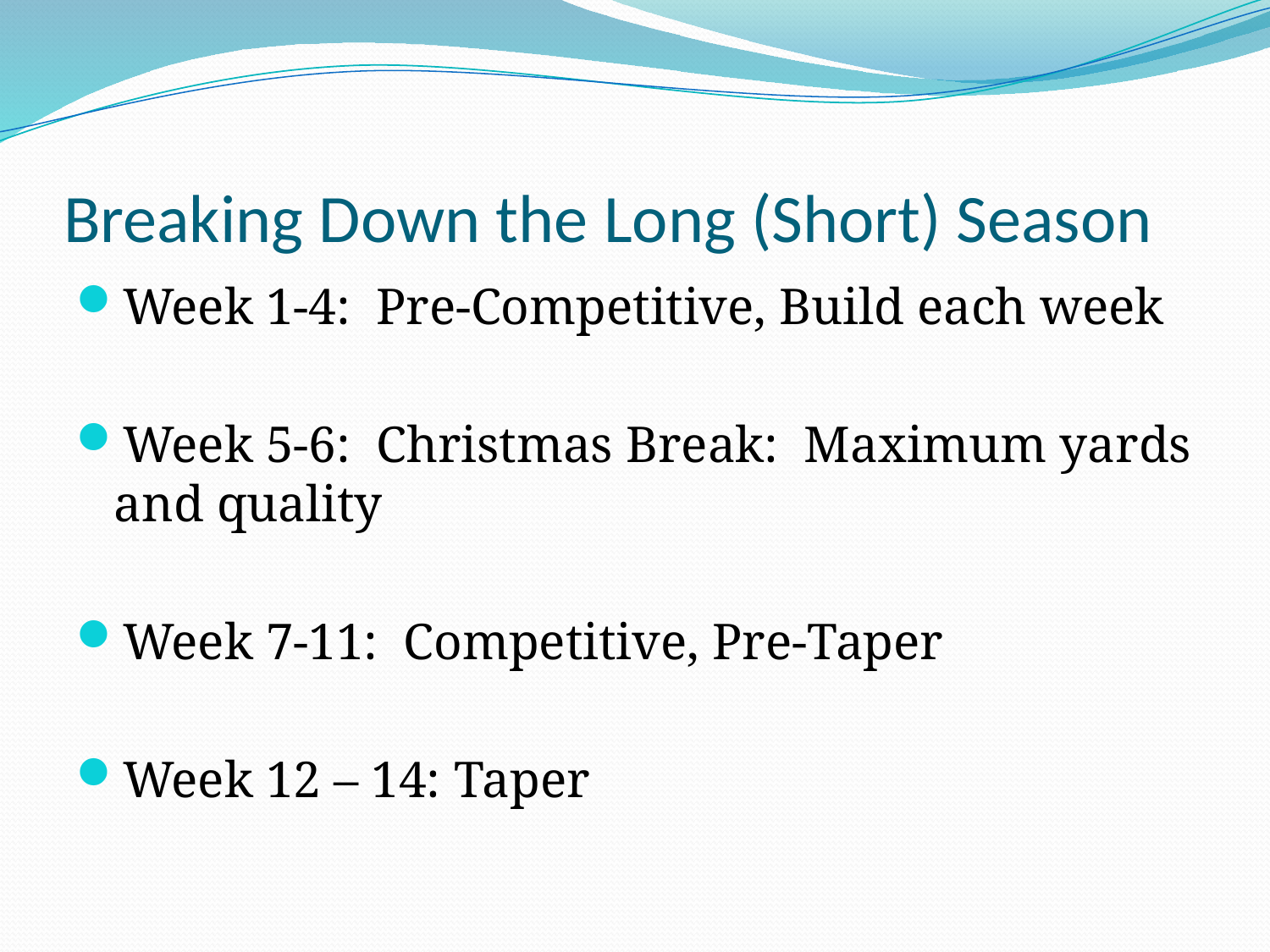

# Breaking Down the Long (Short) Season
Week 1-4:  Pre-Competitive, Build each week

Week 5-6:  Christmas Break:  Maximum yards and quality

Week 7-11:  Competitive, Pre-Taper

Week 12 – 14: Taper